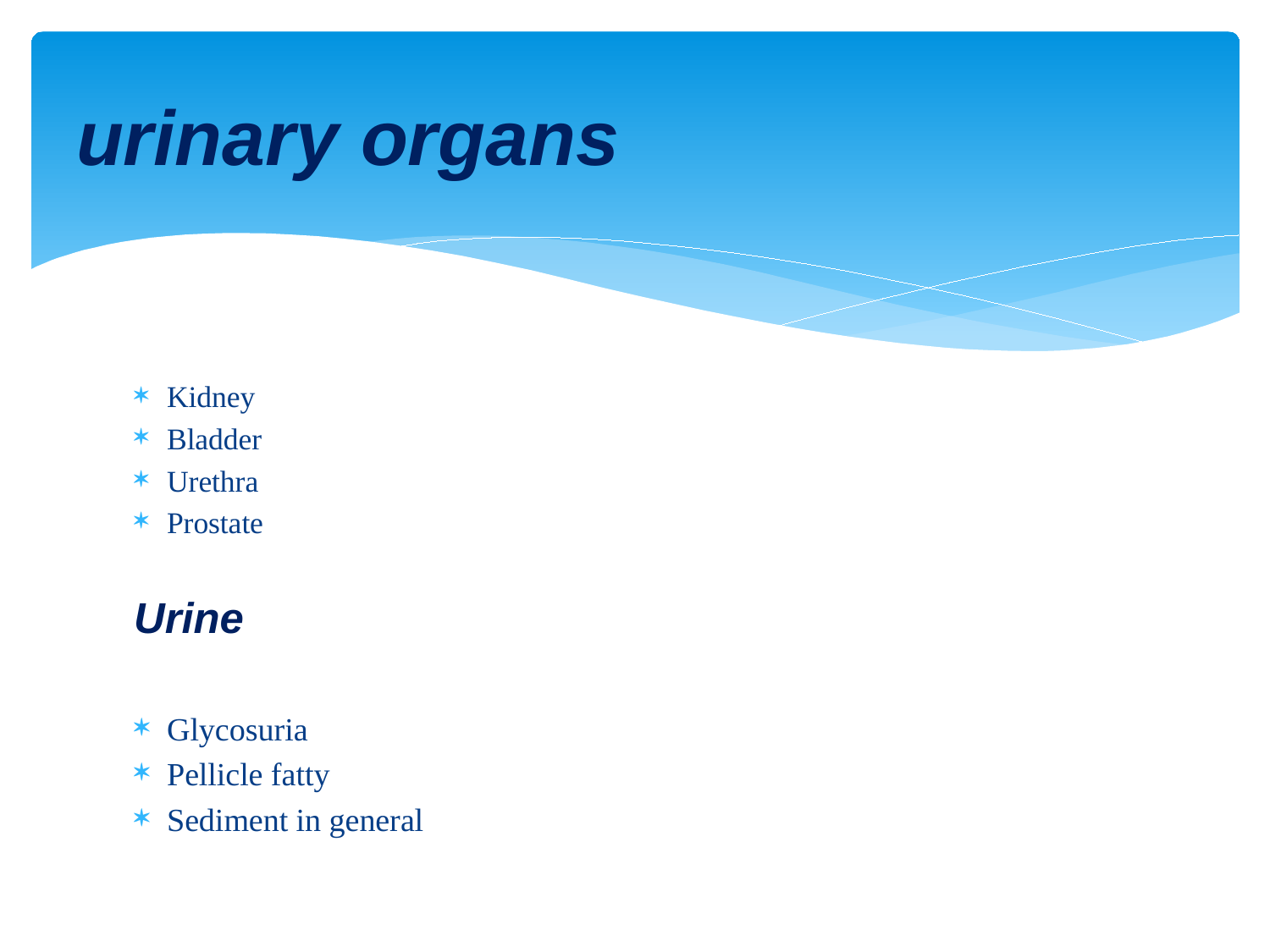

# urinary organs
Kidney
Bladder
Urethra
Prostate

Urine

Glycosuria
Pellicle fatty
Sediment in general